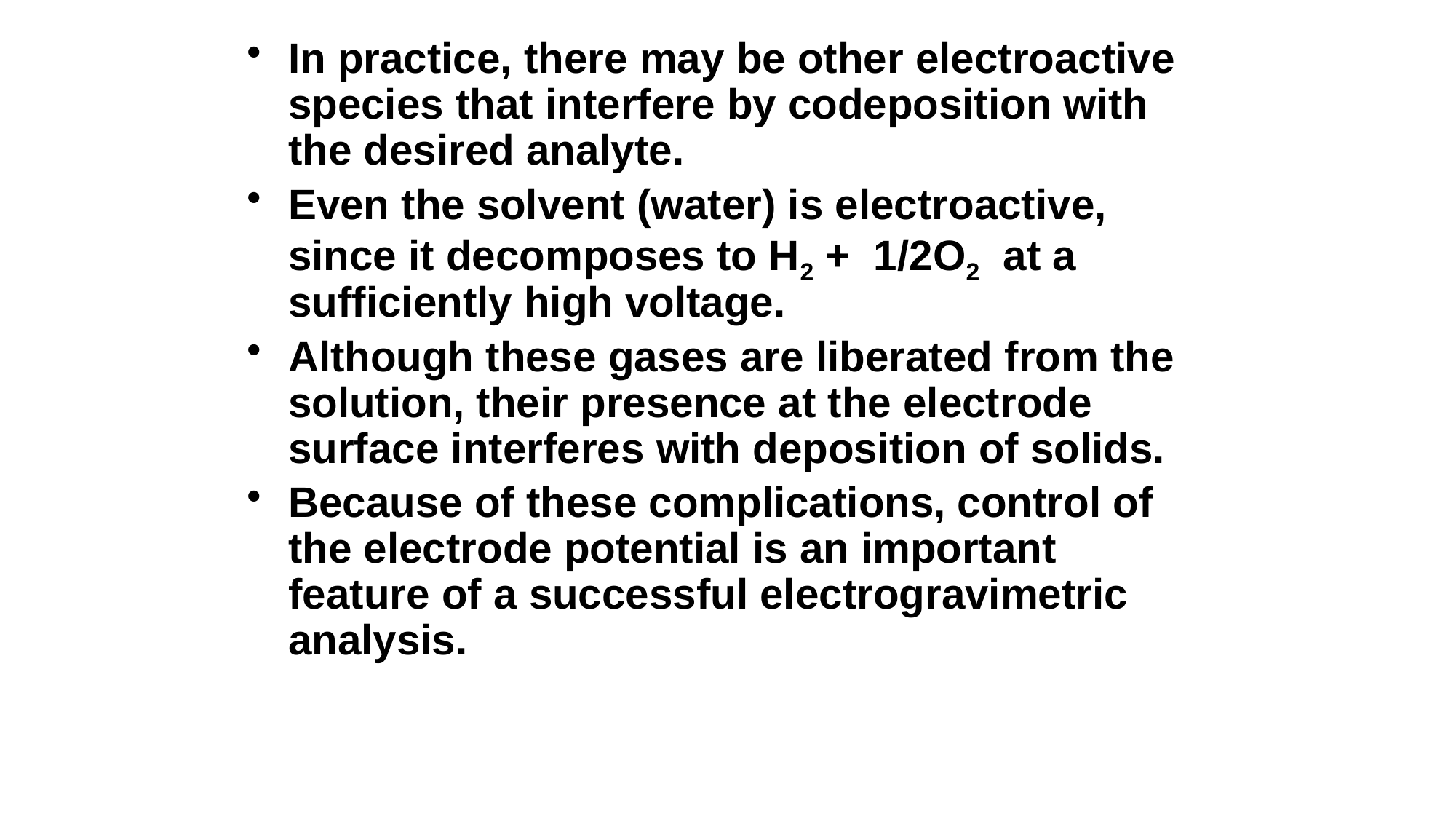

In practice, there may be other electroactive species that interfere by codeposition with the desired analyte.
Even the solvent (water) is electroactive, since it decomposes to H2 +  1/2O2  at a sufficiently high voltage.
Although these gases are liberated from the solution, their presence at the electrode surface interferes with deposition of solids.
Because of these complications, control of the electrode potential is an important feature of a successful electrogravimetric analysis.